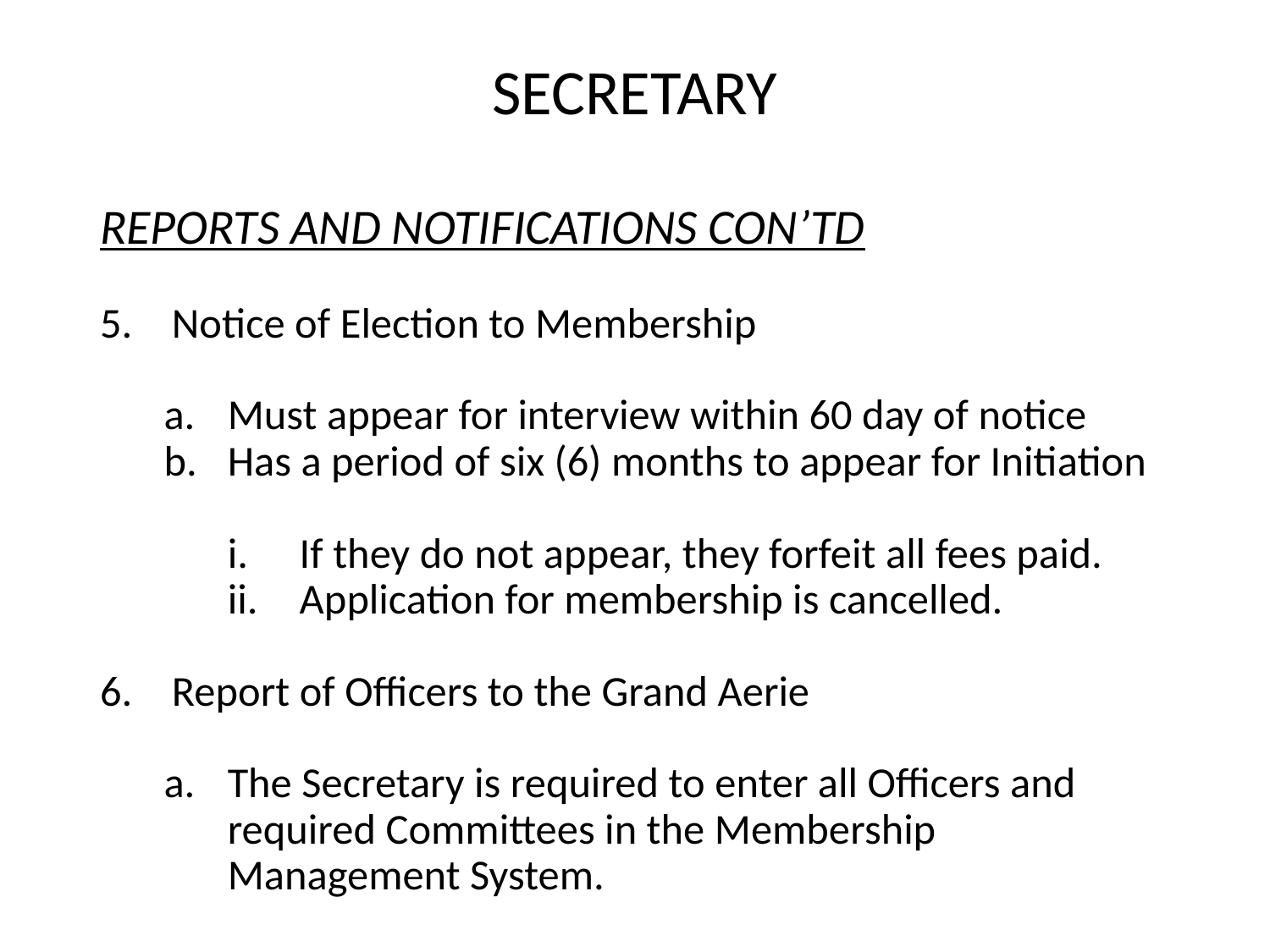

# SECRETARY
REPORTS AND NOTIFICATIONS CON’TD

Notice of Election to Membership

Must appear for interview within 60 day of notice
Has a period of six (6) months to appear for Initiation

If they do not appear, they forfeit all fees paid.
Application for membership is cancelled.

Report of Officers to the Grand Aerie

The Secretary is required to enter all Officers and required Committees in the Membership Management System.